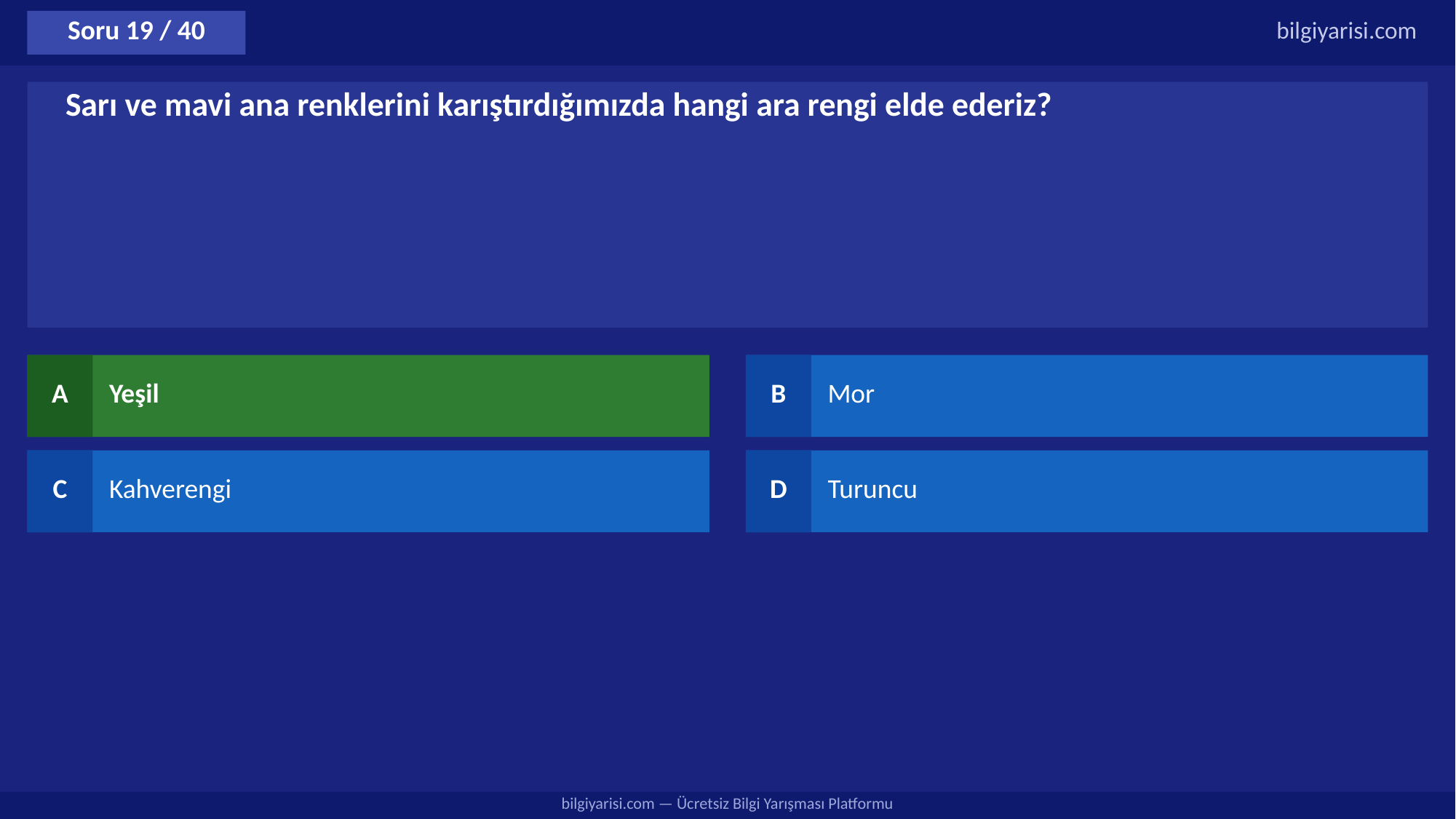

Soru 19 / 40
bilgiyarisi.com

Sarı ve mavi ana renklerini karıştırdığımızda hangi ara rengi elde ederiz?

A
Yeşil

B
Mor

C
Kahverengi

D
Turuncu
bilgiyarisi.com — Ücretsiz Bilgi Yarışması Platformu